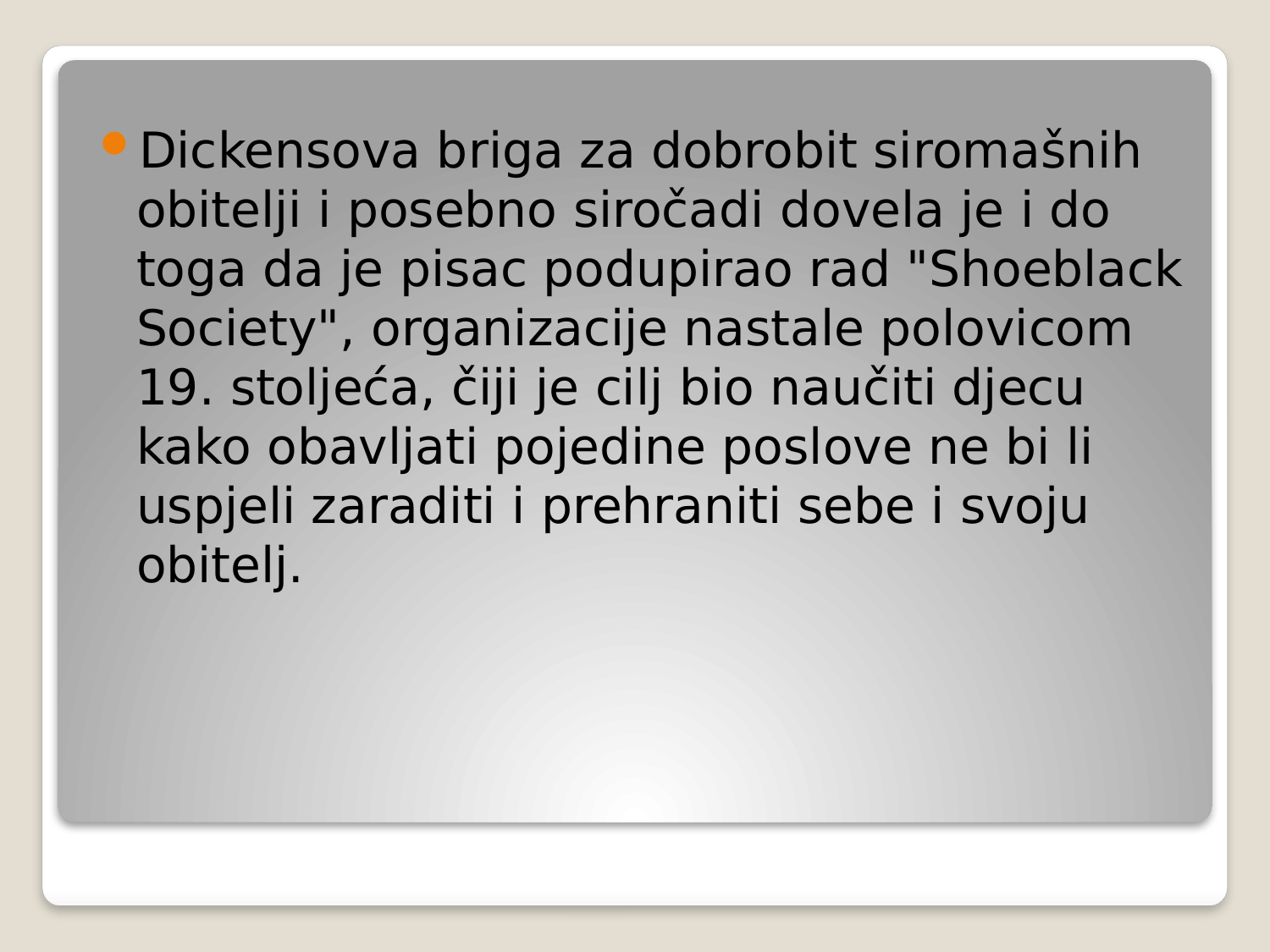

Dickensova briga za dobrobit siromašnih obitelji i posebno siročadi dovela je i do toga da je pisac podupirao rad "Shoeblack Society", organizacije nastale polovicom 19. stoljeća, čiji je cilj bio naučiti djecu kako obavljati pojedine poslove ne bi li uspjeli zaraditi i prehraniti sebe i svoju obitelj.
#